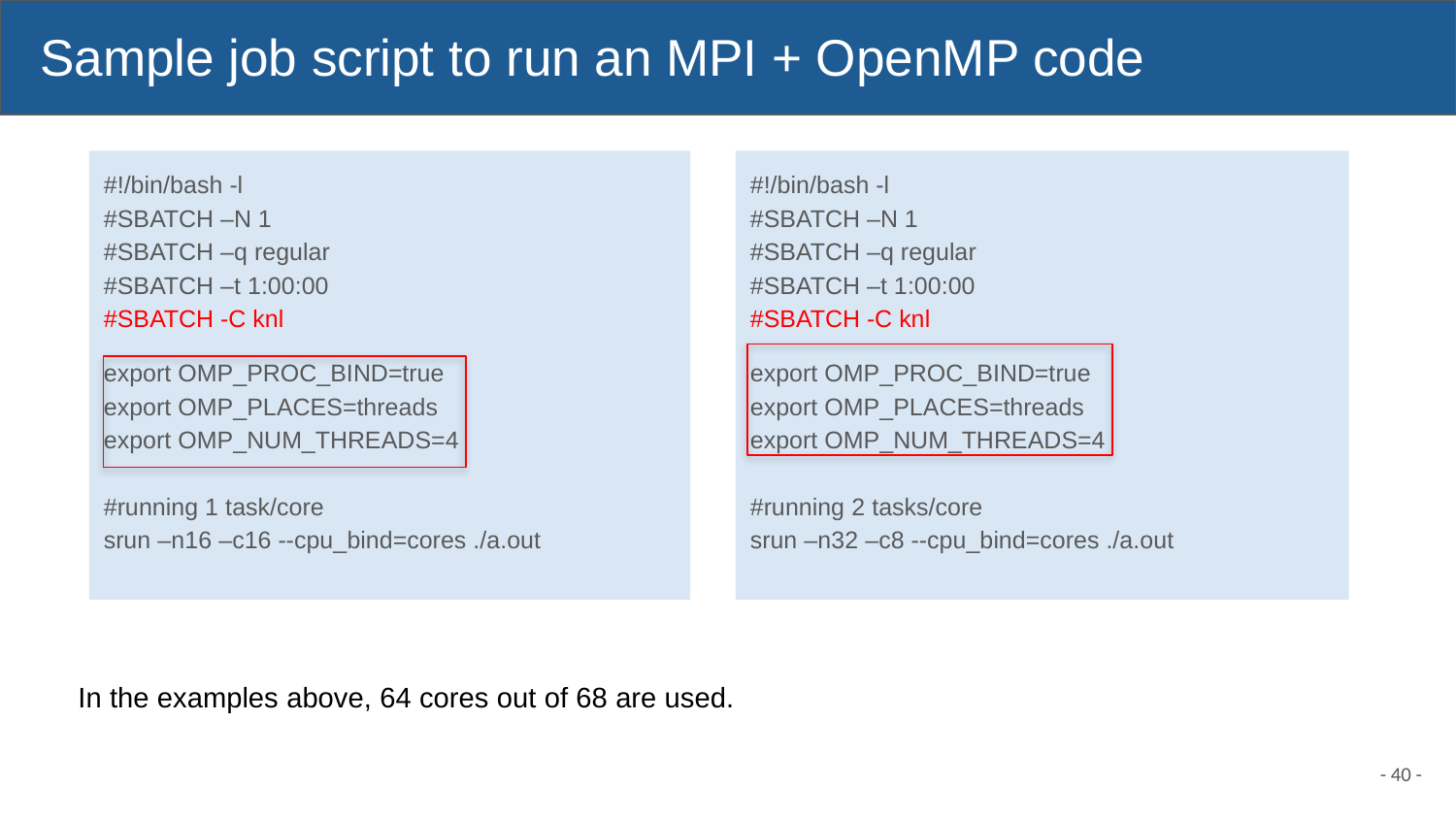

# Sample job script to run an MPI + OpenMP code
#!/bin/bash -l
#SBATCH –N 1
#SBATCH –q regular
#SBATCH –t 1:00:00
#SBATCH -C knl

export OMP_PROC_BIND=true
export OMP_PLACES=threads
export OMP_NUM_THREADS=4

#running 1 task/core
srun –n16 –c16 --cpu_bind=cores ./a.out

#!/bin/bash -l
#SBATCH –N 1
#SBATCH –q regular
#SBATCH –t 1:00:00
#SBATCH -C knl

export OMP_PROC_BIND=true
export OMP_PLACES=threads
export OMP_NUM_THREADS=4

#running 2 tasks/core
srun –n32 –c8 --cpu_bind=cores ./a.out

In the examples above, 64 cores out of 68 are used.
- 40 -